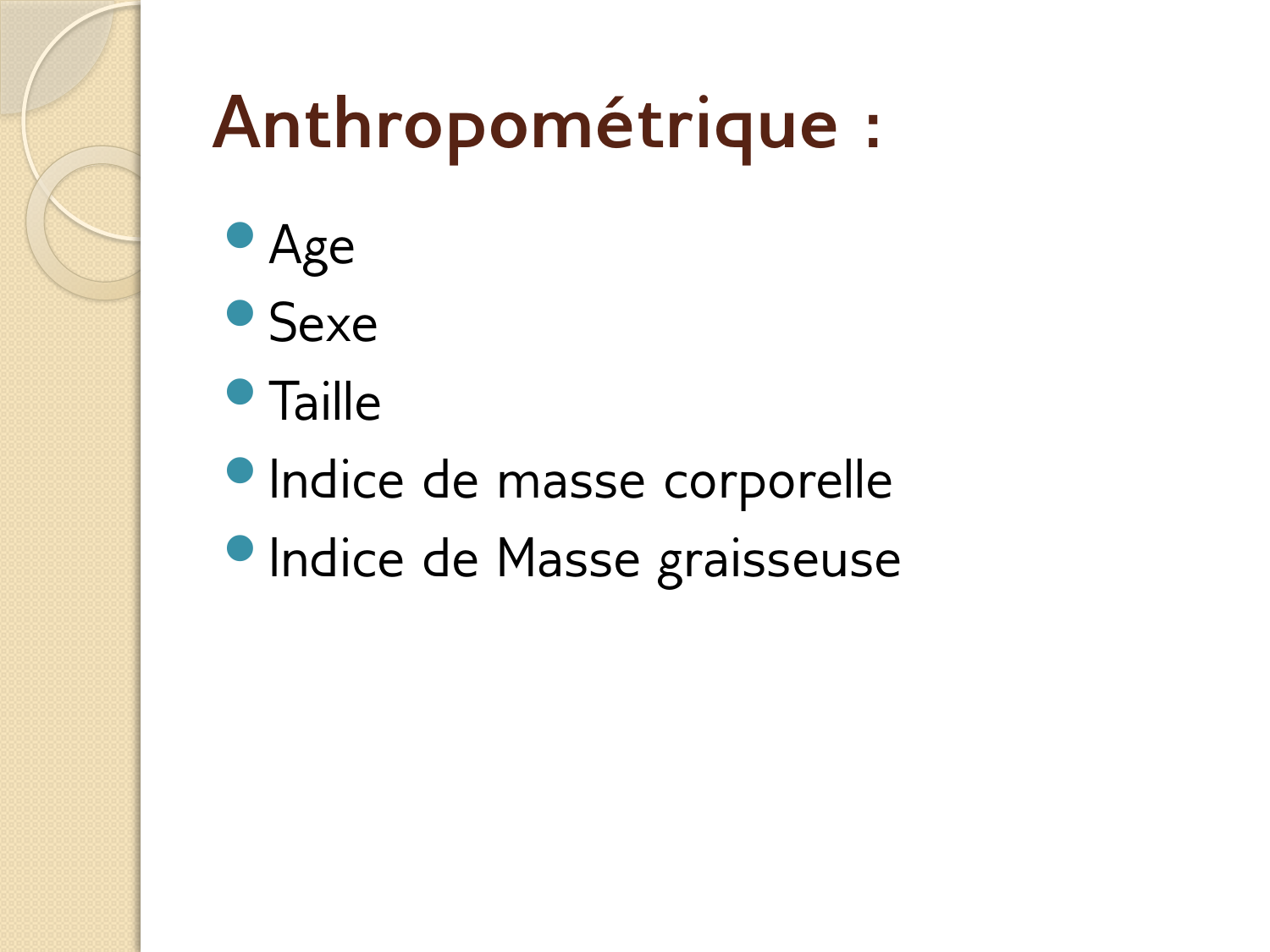

# Anthropométrique :
Age
Sexe
Taille
Indice de masse corporelle
Indice de Masse graisseuse